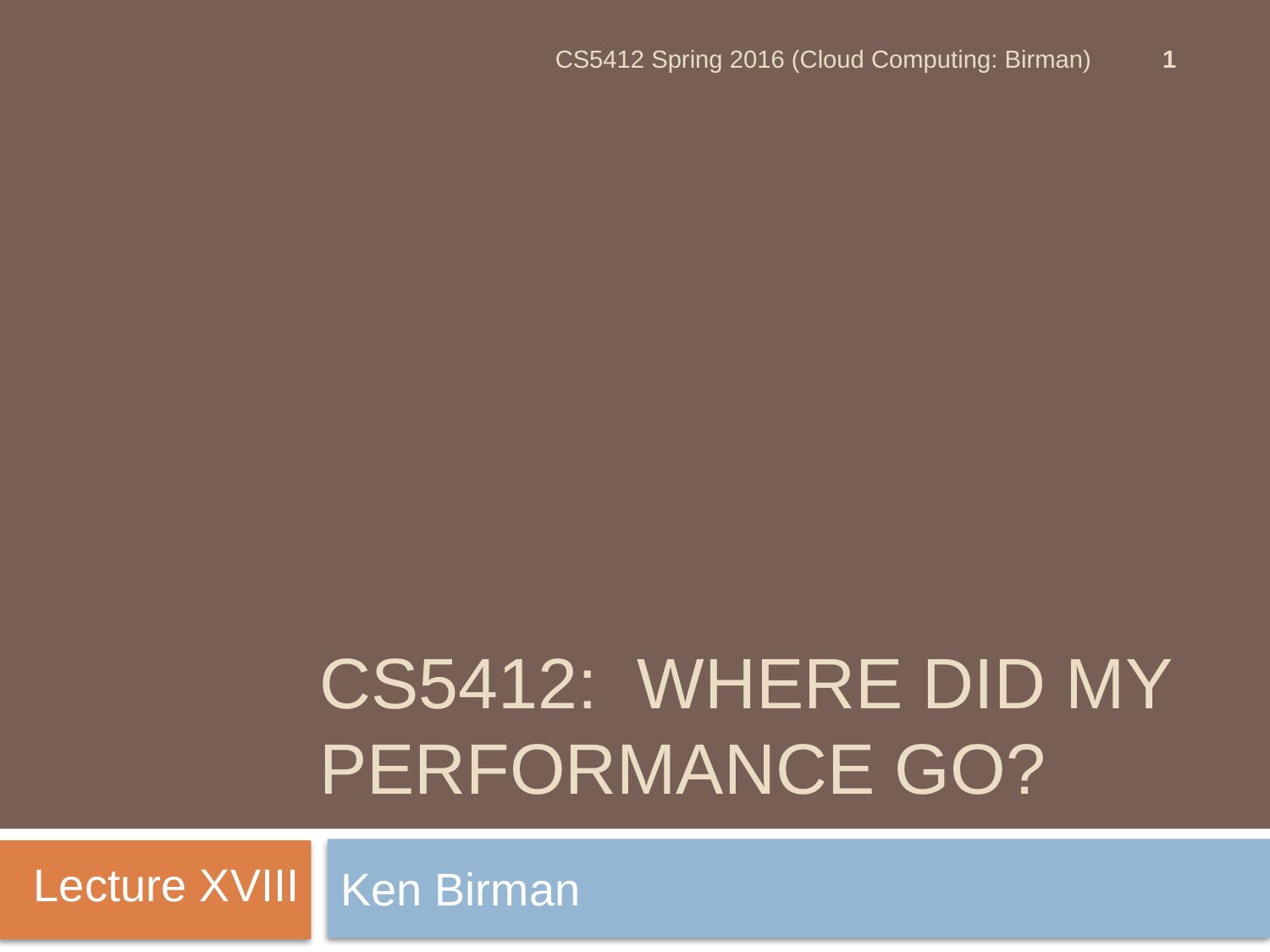

1
CS5412 Spring 2016 (Cloud Computing: Birman)
# CS5412:  Where Did My Performance Go?
Lecture XVIII
Ken Birman